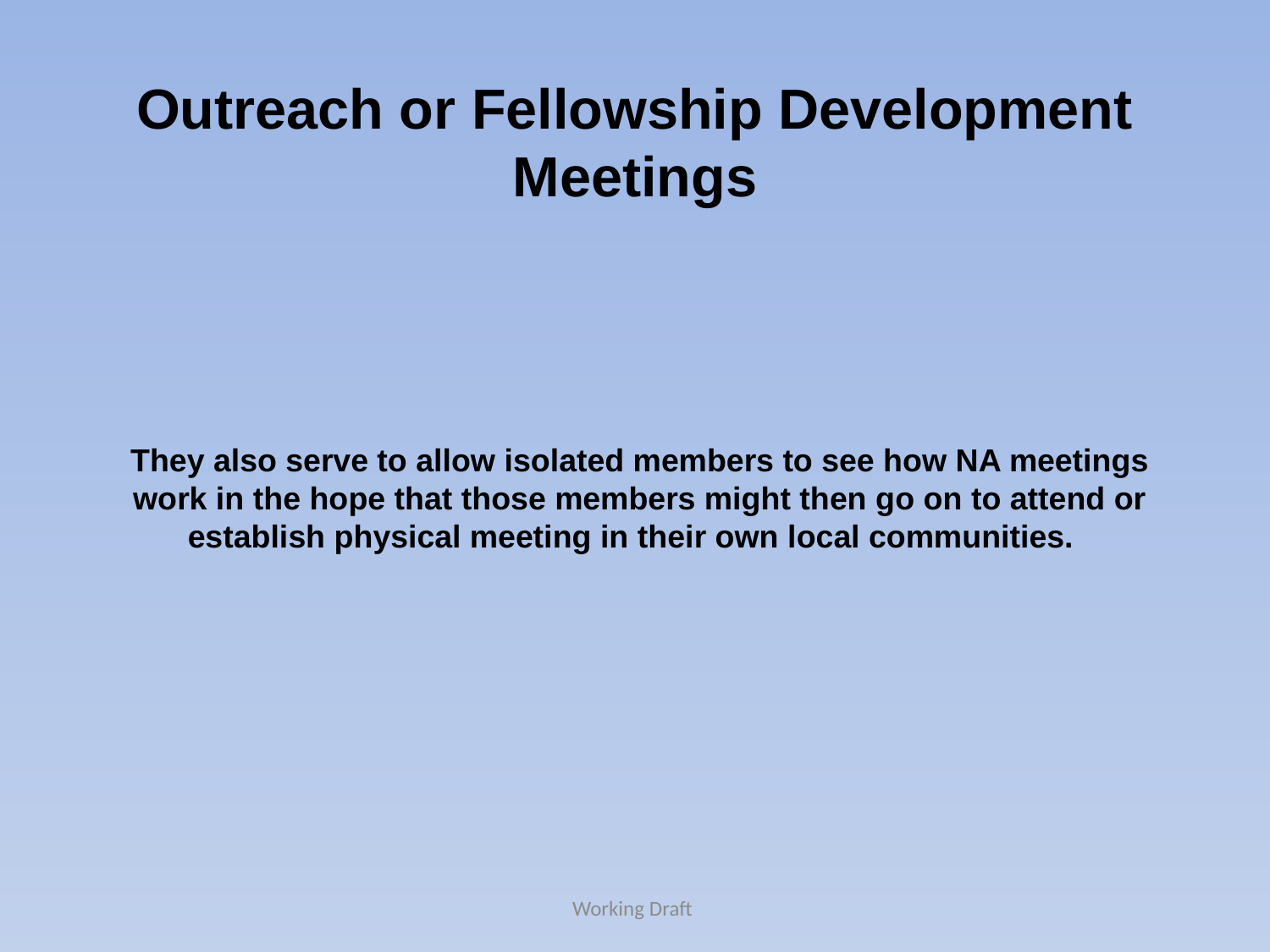

Outreach or Fellowship Development Meetings

They also serve to allow isolated members to see how NA meetings work in the hope that those members might then go on to attend or establish physical meeting in their own local communities.

Working Draft